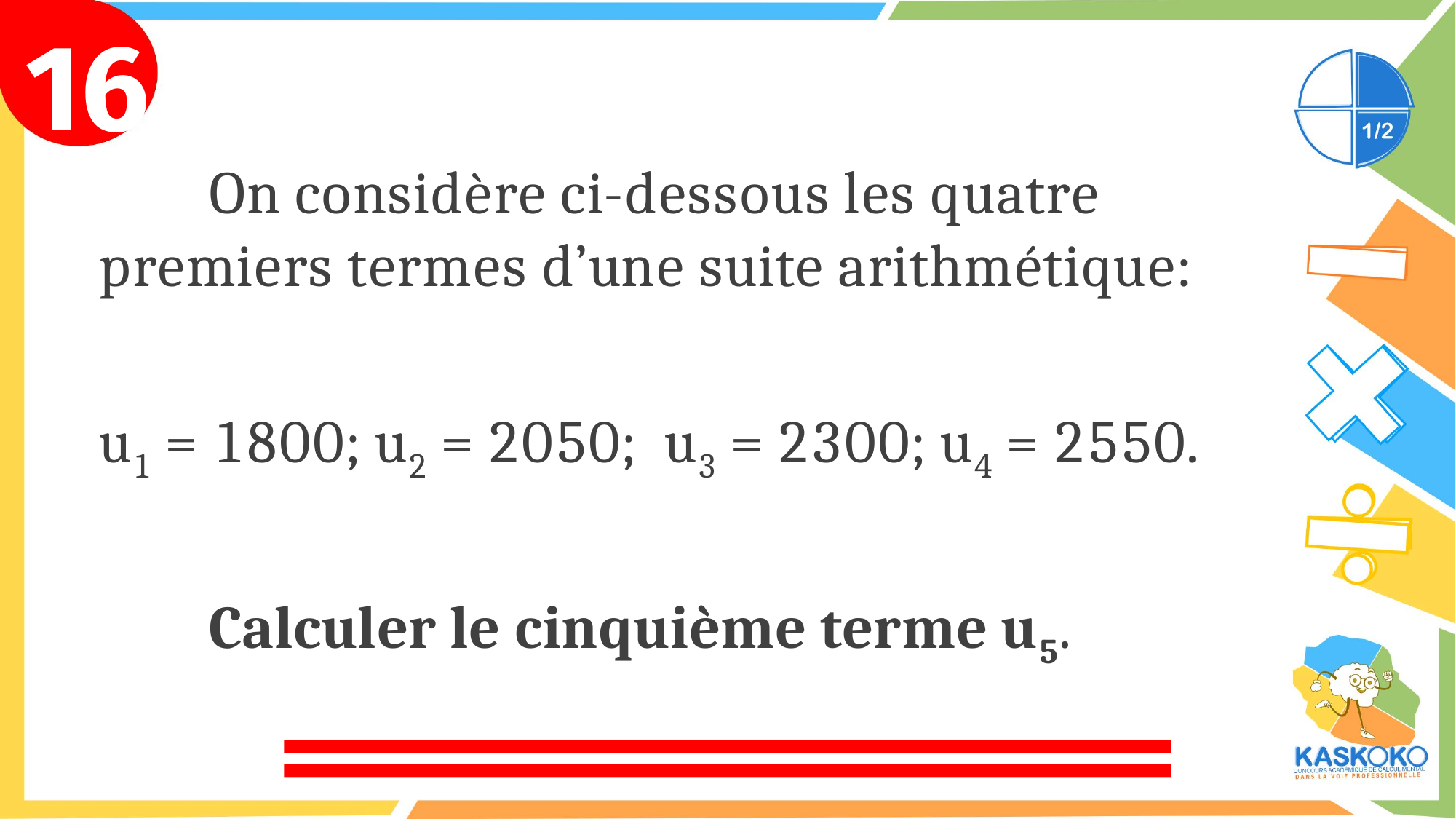

16

	On considère ci-dessous les quatre premiers termes d’une suite arithmétique:

u1 = 1800; u2 = 2050;  u3 = 2300; u4 = 2550.

	Calculer le cinquième terme u5.